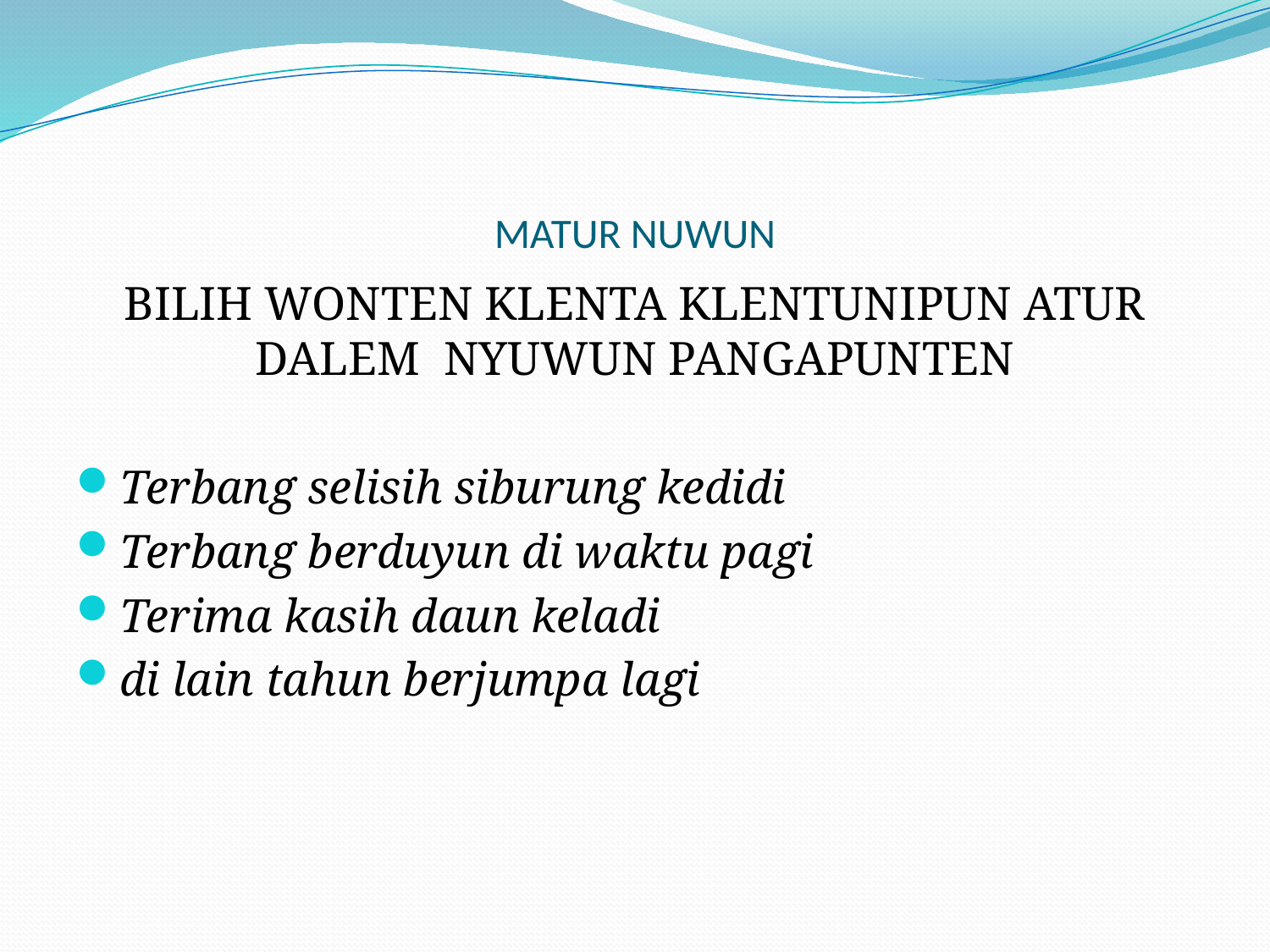

# MATUR NUWUN
BILIH WONTEN KLENTA KLENTUNIPUN ATUR DALEM  NYUWUN PANGAPUNTEN

Terbang selisih siburung kedidi
Terbang berduyun di waktu pagi
Terima kasih daun keladi
di lain tahun berjumpa lagi